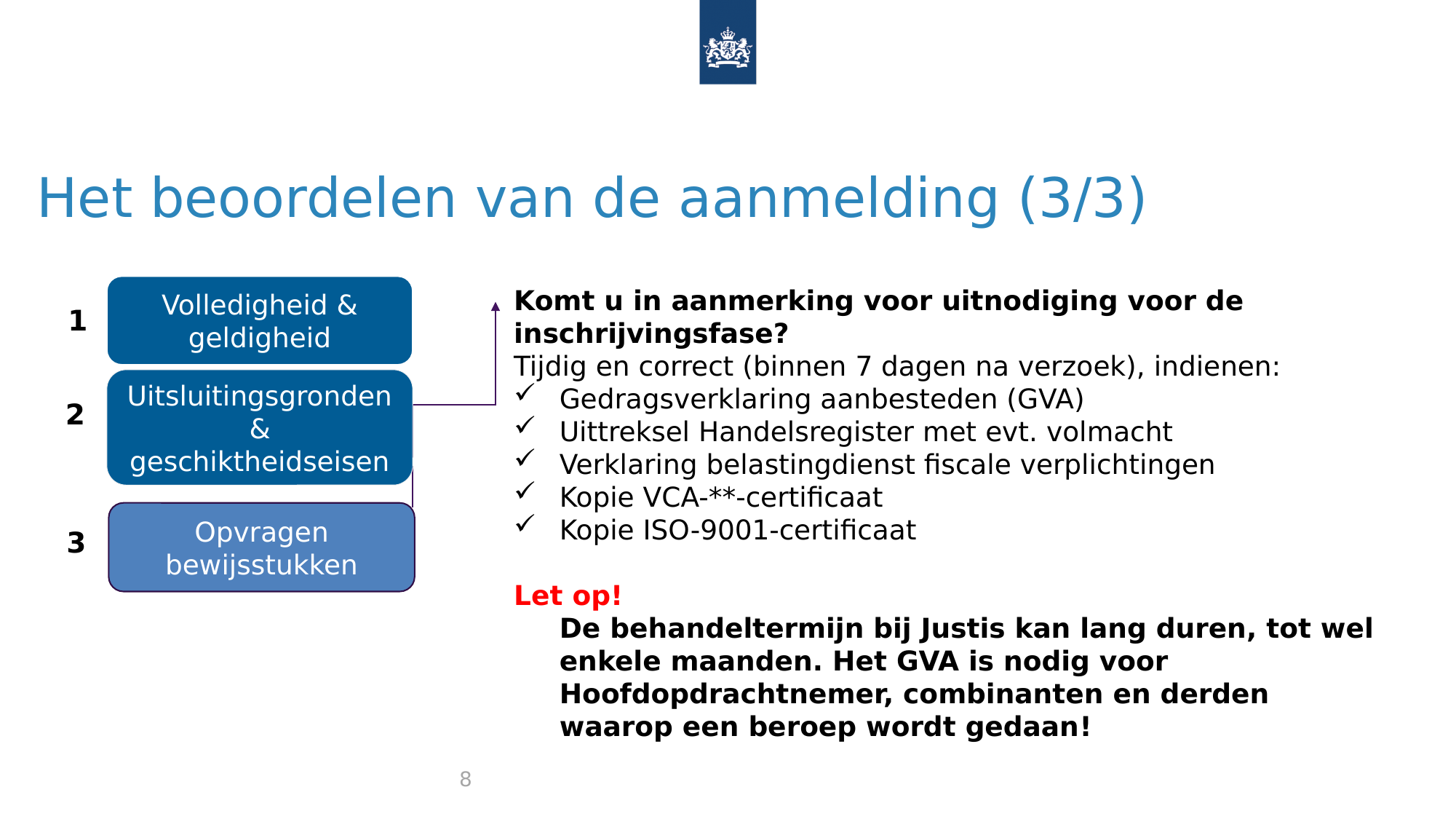

Het beoordelen van de aanmelding (3/3)
Volledigheid & geldigheid
Komt u in aanmerking voor uitnodiging voor de inschrijvingsfase?
Tijdig en correct (binnen 7 dagen na verzoek), indienen:
Gedragsverklaring aanbesteden (GVA)
Uittreksel Handelsregister met evt. volmacht
Verklaring belastingdienst fiscale verplichtingen
Kopie VCA-**-certificaat
Kopie ISO-9001-certificaat

Let op!
	De behandeltermijn bij Justis kan lang duren, tot wel enkele maanden. Het GVA is nodig voor Hoofdopdrachtnemer, combinanten en derden waarop een beroep wordt gedaan!
1
Uitsluitingsgronden & geschiktheidseisen
2

3
Opvragen bewijsstukken
8